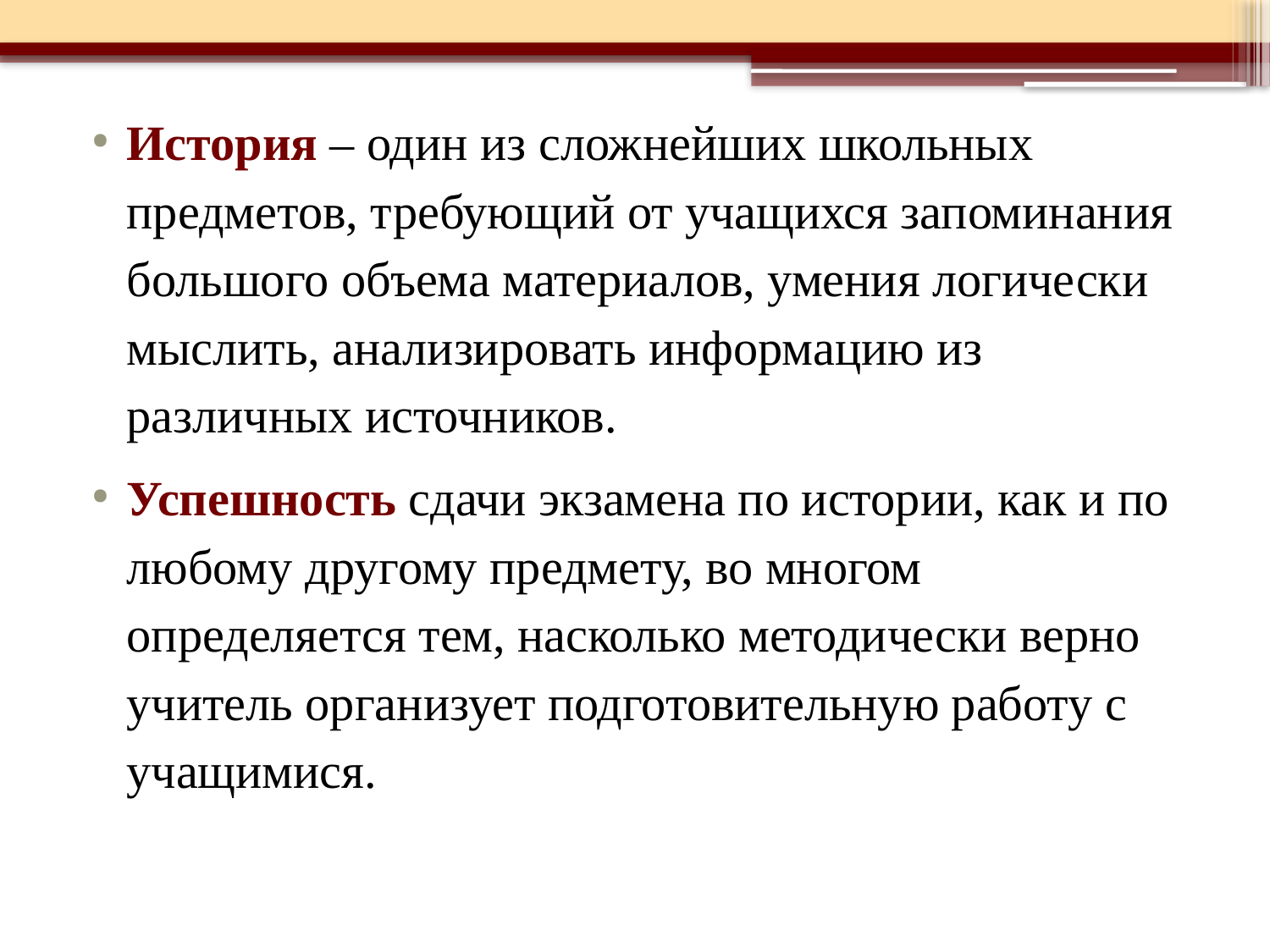

История – один из сложнейших школьных предметов, требующий от учащихся запоминания большого объема материалов, умения логически мыслить, анализировать информацию из различных источников.
Успешность сдачи экзамена по истории, как и по любому другому предмету, во многом определяется тем, насколько методически верно учитель организует подготовительную работу с учащимися.